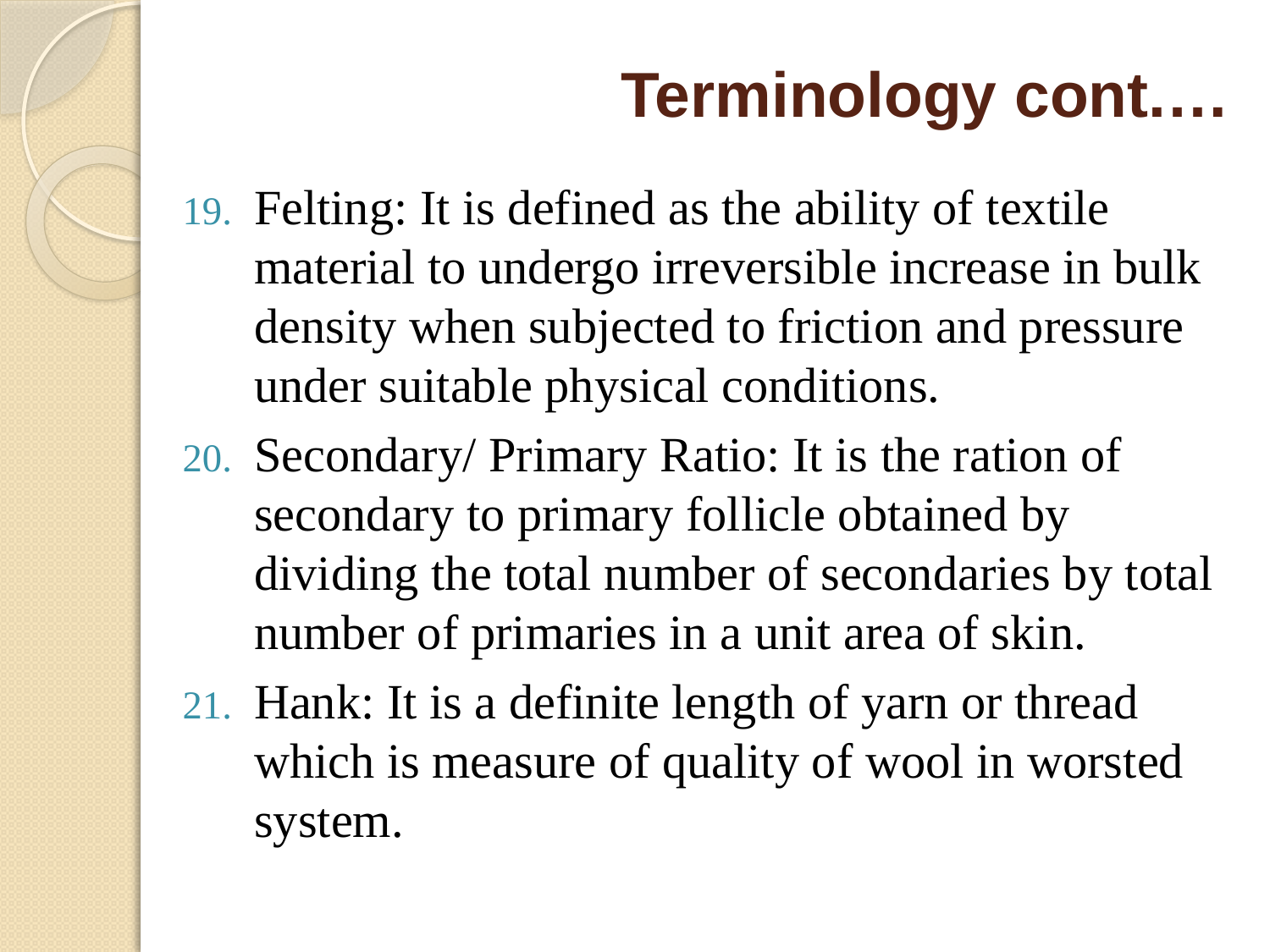

# Terminology cont.…
Felting: It is defined as the ability of textile material to undergo irreversible increase in bulk density when subjected to friction and pressure under suitable physical conditions.
Secondary/ Primary Ratio: It is the ration of secondary to primary follicle obtained by dividing the total number of secondaries by total number of primaries in a unit area of skin.
Hank: It is a definite length of yarn or thread which is measure of quality of wool in worsted system.